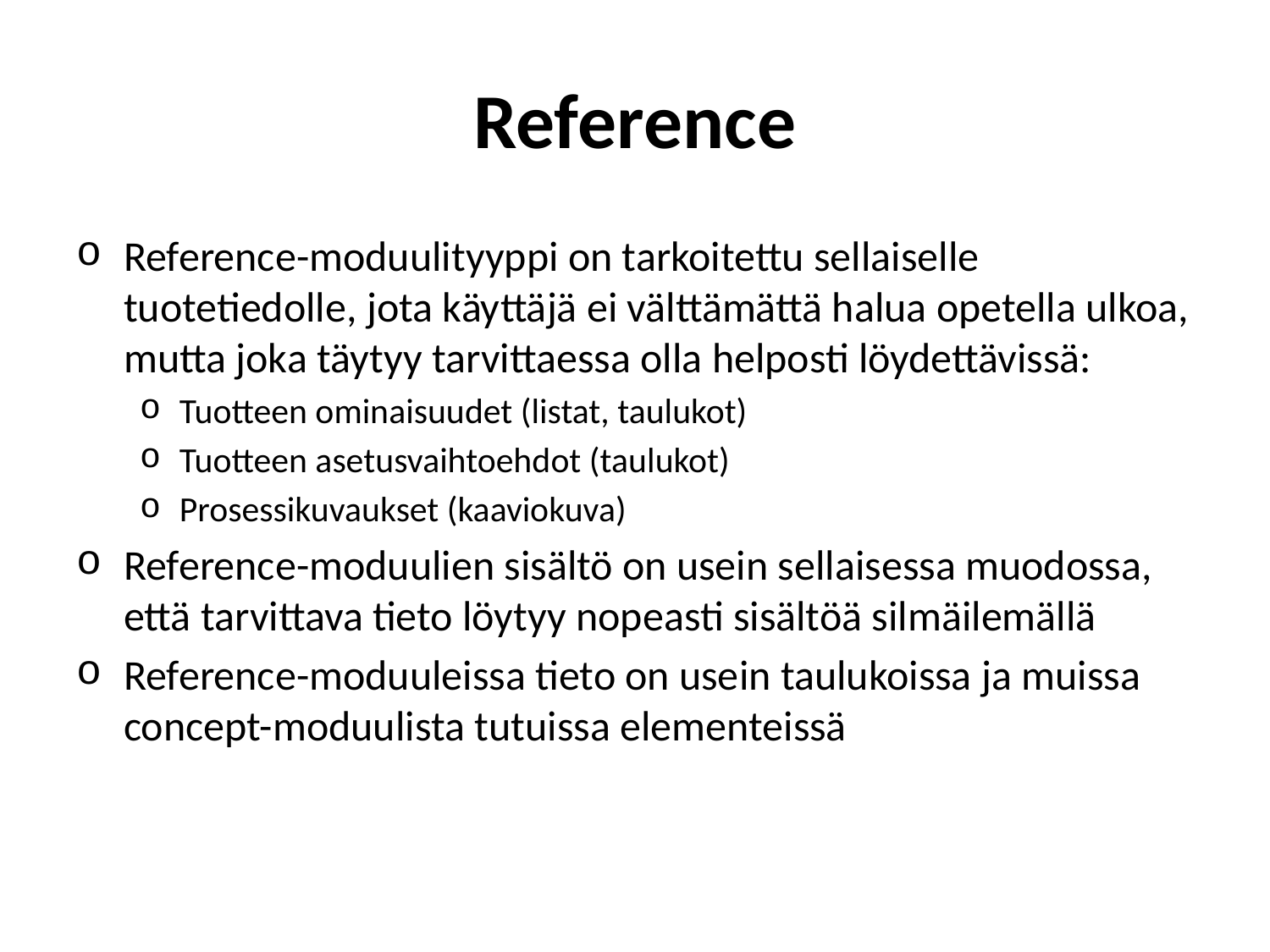

# Reference
Reference-moduulityyppi on tarkoitettu sellaiselle tuotetiedolle, jota käyttäjä ei välttämättä halua opetella ulkoa, mutta joka täytyy tarvittaessa olla helposti löydettävissä:
Tuotteen ominaisuudet (listat, taulukot)
Tuotteen asetusvaihtoehdot (taulukot)
Prosessikuvaukset (kaaviokuva)
Reference-moduulien sisältö on usein sellaisessa muodossa, että tarvittava tieto löytyy nopeasti sisältöä silmäilemällä
Reference-moduuleissa tieto on usein taulukoissa ja muissa concept-moduulista tutuissa elementeissä